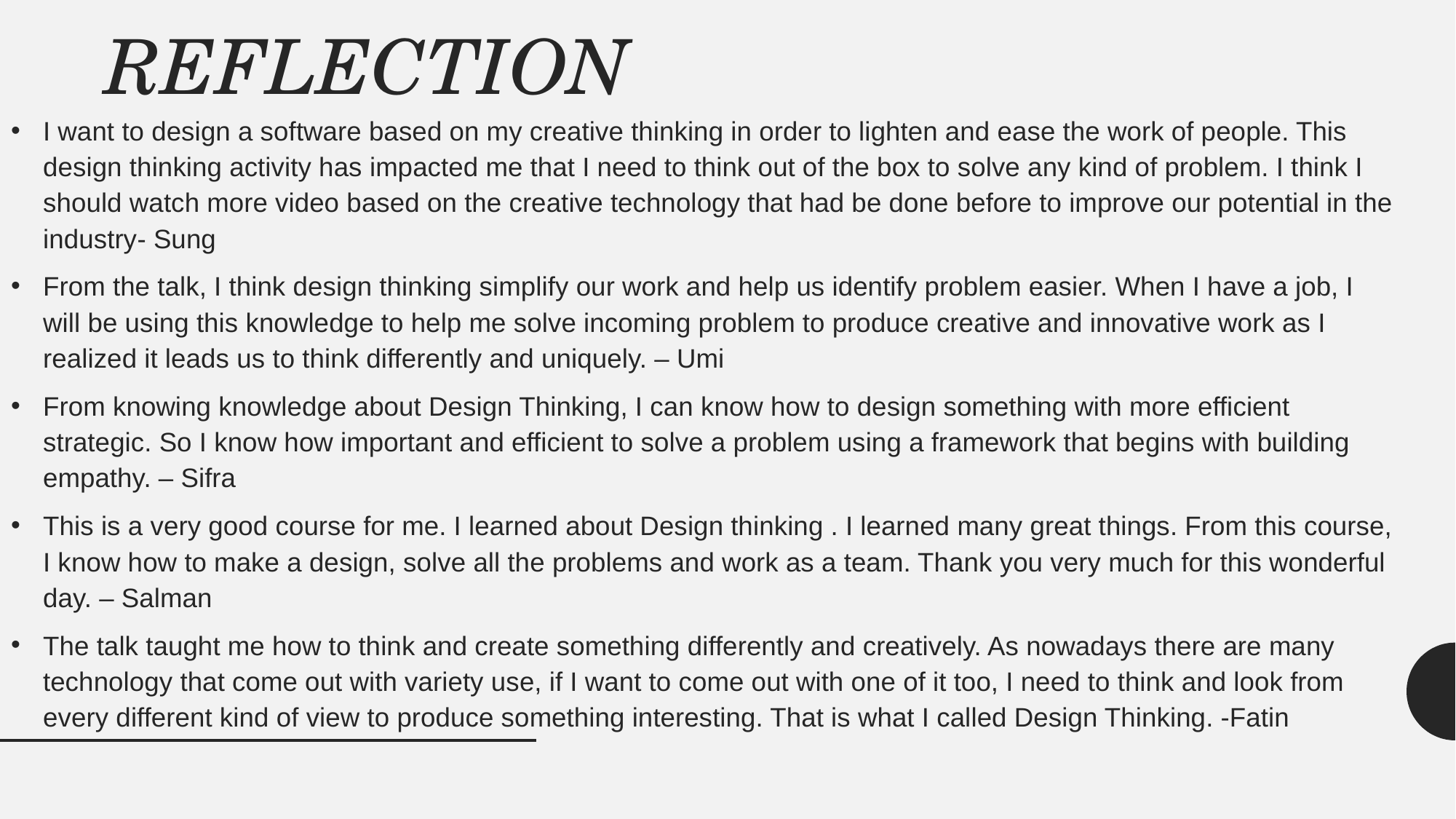

# REFLECTION
I want to design a software based on my creative thinking in order to lighten and ease the work of people. This design thinking activity has impacted me that I need to think out of the box to solve any kind of problem. I think I should watch more video based on the creative technology that had be done before to improve our potential in the industry- Sung
From the talk, I think design thinking simplify our work and help us identify problem easier. When I have a job, I will be using this knowledge to help me solve incoming problem to produce creative and innovative work as I realized it leads us to think differently and uniquely. – Umi
From knowing knowledge about Design Thinking, I can know how to design something with more efficient strategic. So I know how important and efficient to solve a problem using a framework that begins with building empathy. – Sifra
This is a very good course for me. I learned about Design thinking . I learned many great things. From this course, I know how to make a design, solve all the problems and work as a team. Thank you very much for this wonderful day. – Salman
The talk taught me how to think and create something differently and creatively. As nowadays there are many technology that come out with variety use, if I want to come out with one of it too, I need to think and look from every different kind of view to produce something interesting. That is what I called Design Thinking. -Fatin